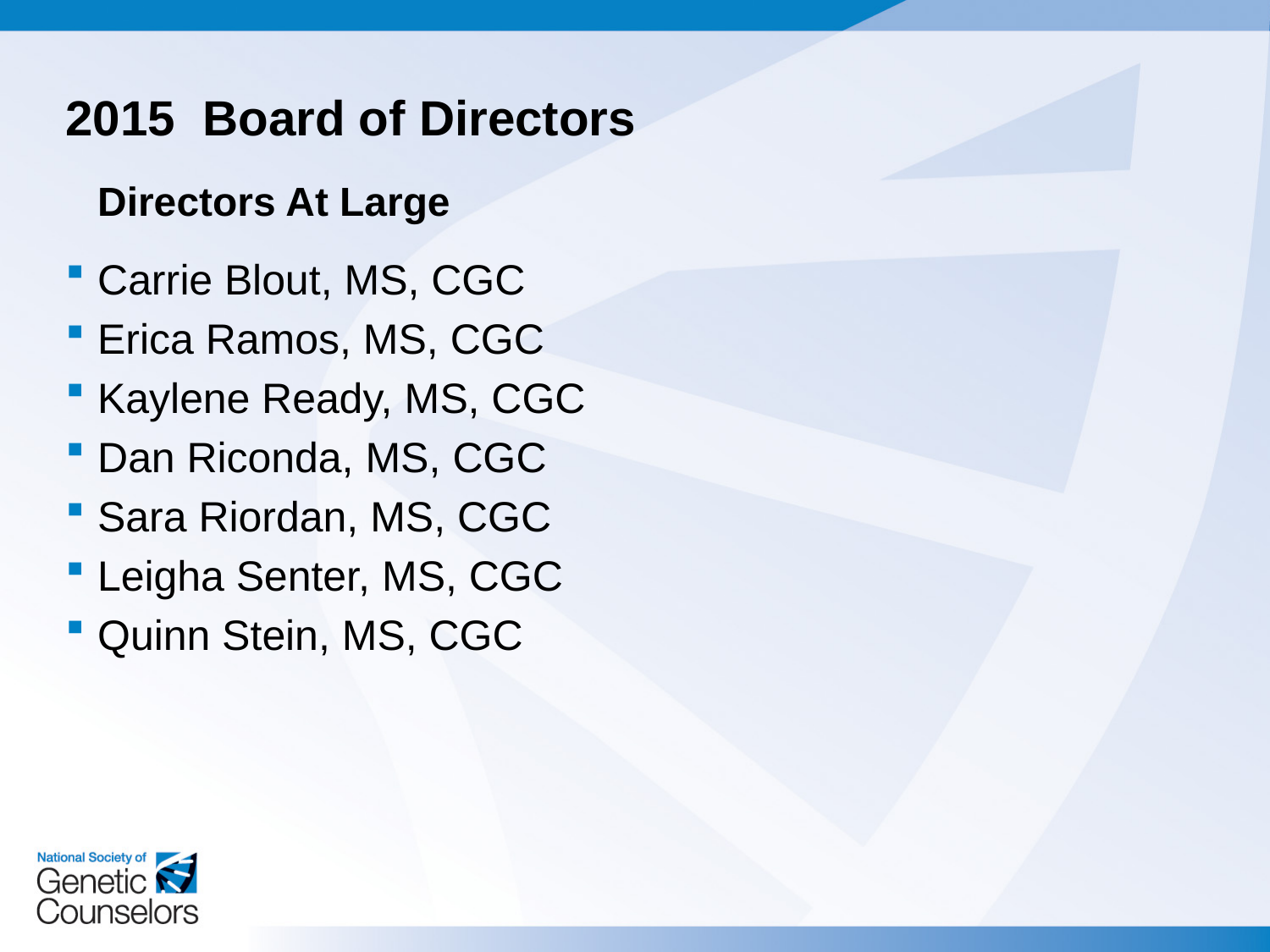

2015  Board of Directors
	Directors At Large

Carrie Blout, MS, CGC
Erica Ramos, MS, CGC
Kaylene Ready, MS, CGC
Dan Riconda, MS, CGC
Sara Riordan, MS, CGC
Leigha Senter, MS, CGC
Quinn Stein, MS, CGC